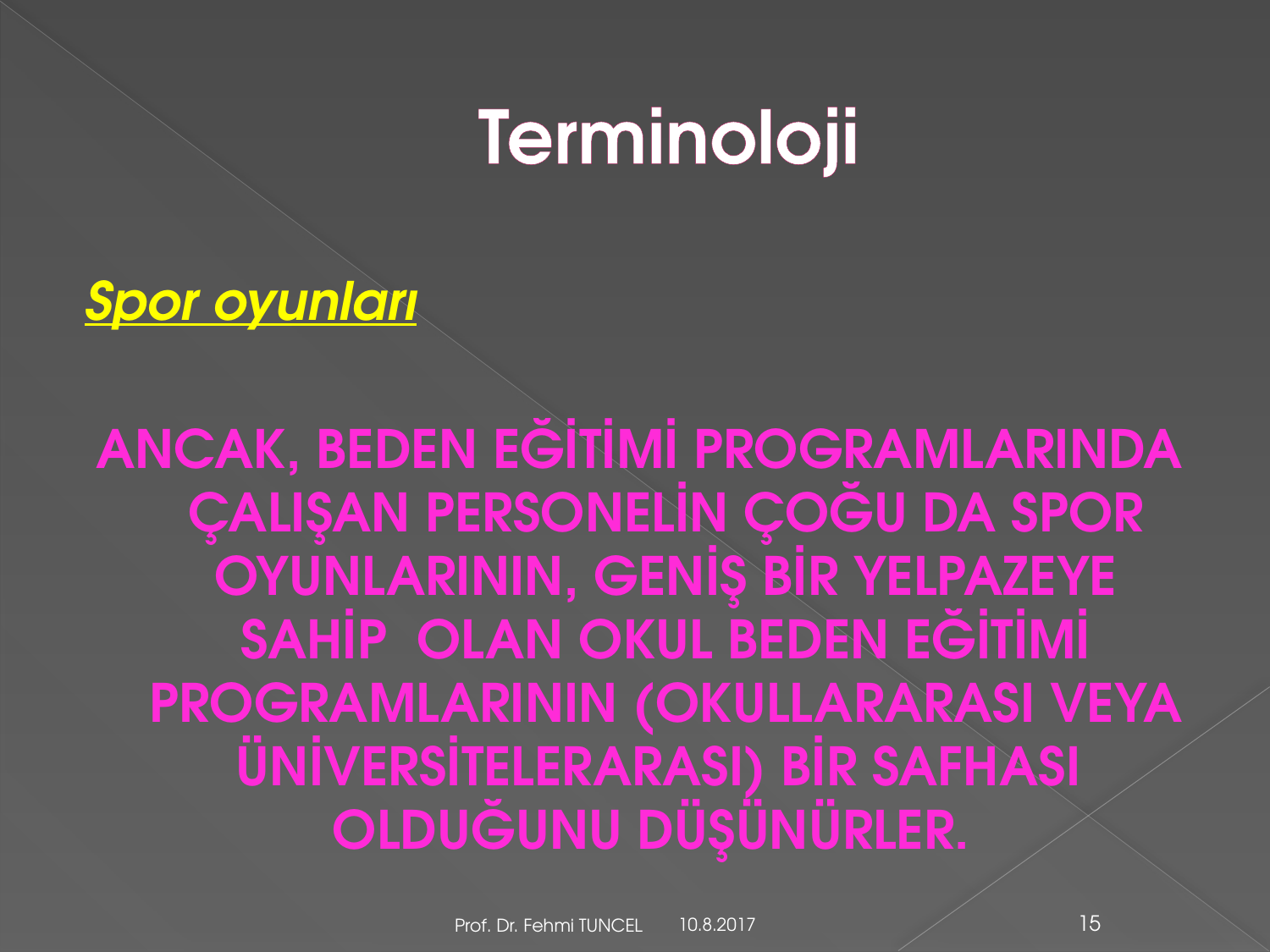

# Terminoloji
Spor oyunları

ANCAK, BEDEN EĞİTİMİ PROGRAMLARINDA ÇALIŞAN PERSONELİN ÇOĞU DA SPOR OYUNLARININ, GENİŞ BİR YELPAZEYE SAHİP  OLAN OKUL BEDEN EĞİTİMİ PROGRAMLARININ (OKULLARARASI VEYA ÜNİVERSİTELERARASI) BİR SAFHASI  OLDUĞUNU DÜŞÜNÜRLER.
10.8.2017
Prof. Dr. Fehmi TUNCEL
15